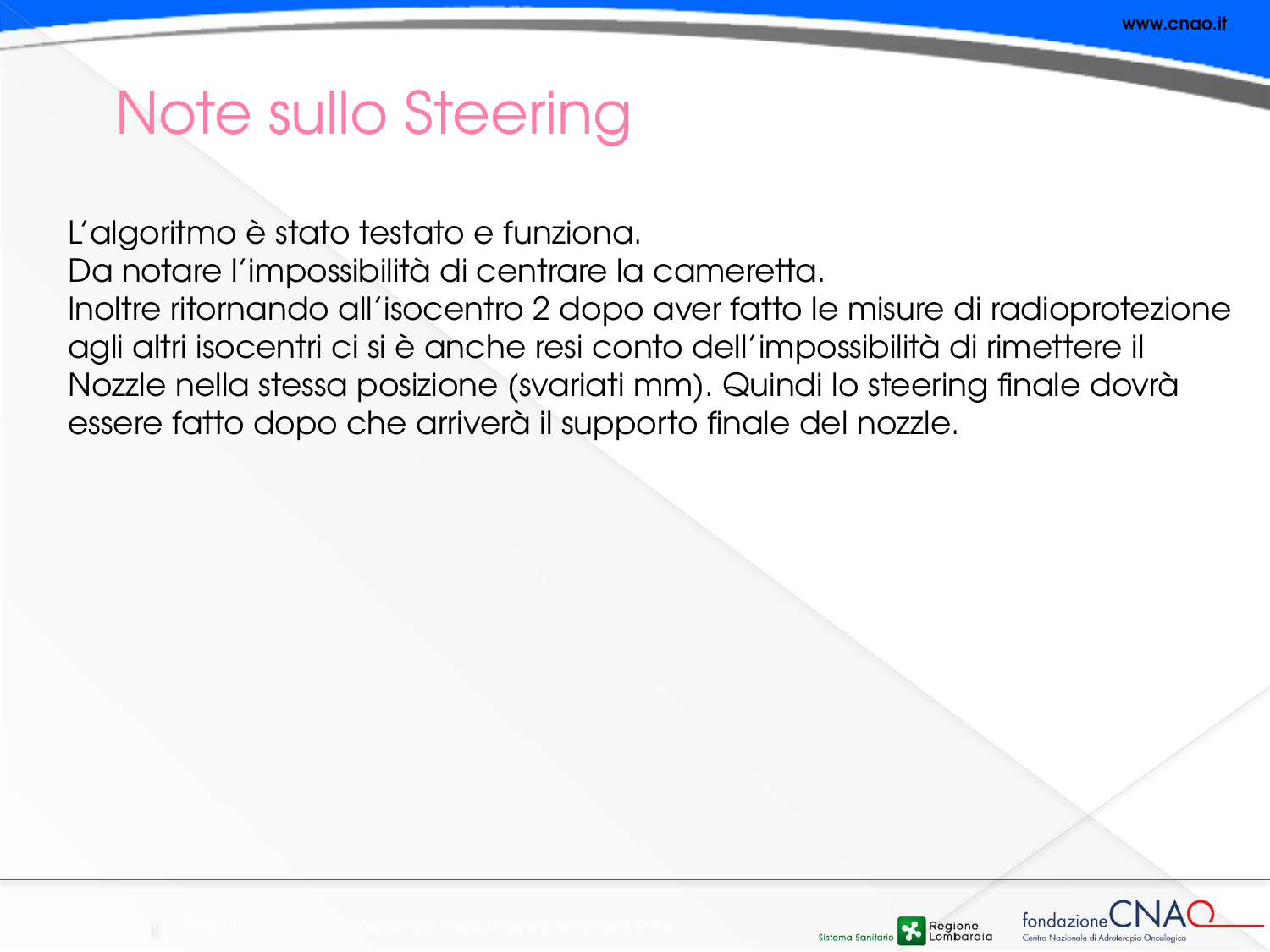

# Note sullo Steering
L’algoritmo è stato testato e funziona.
Da notare l’impossibilità di centrare la cameretta.
Inoltre ritornando all’isocentro 2 dopo aver fatto le misure di radioprotezione
agli altri isocentri ci si è anche resi conto dell’impossibilità di rimettere il
Nozzle nella stessa posizione (svariati mm). Quindi lo steering finale dovrà
essere fatto dopo che arriverà il supporto finale del nozzle.